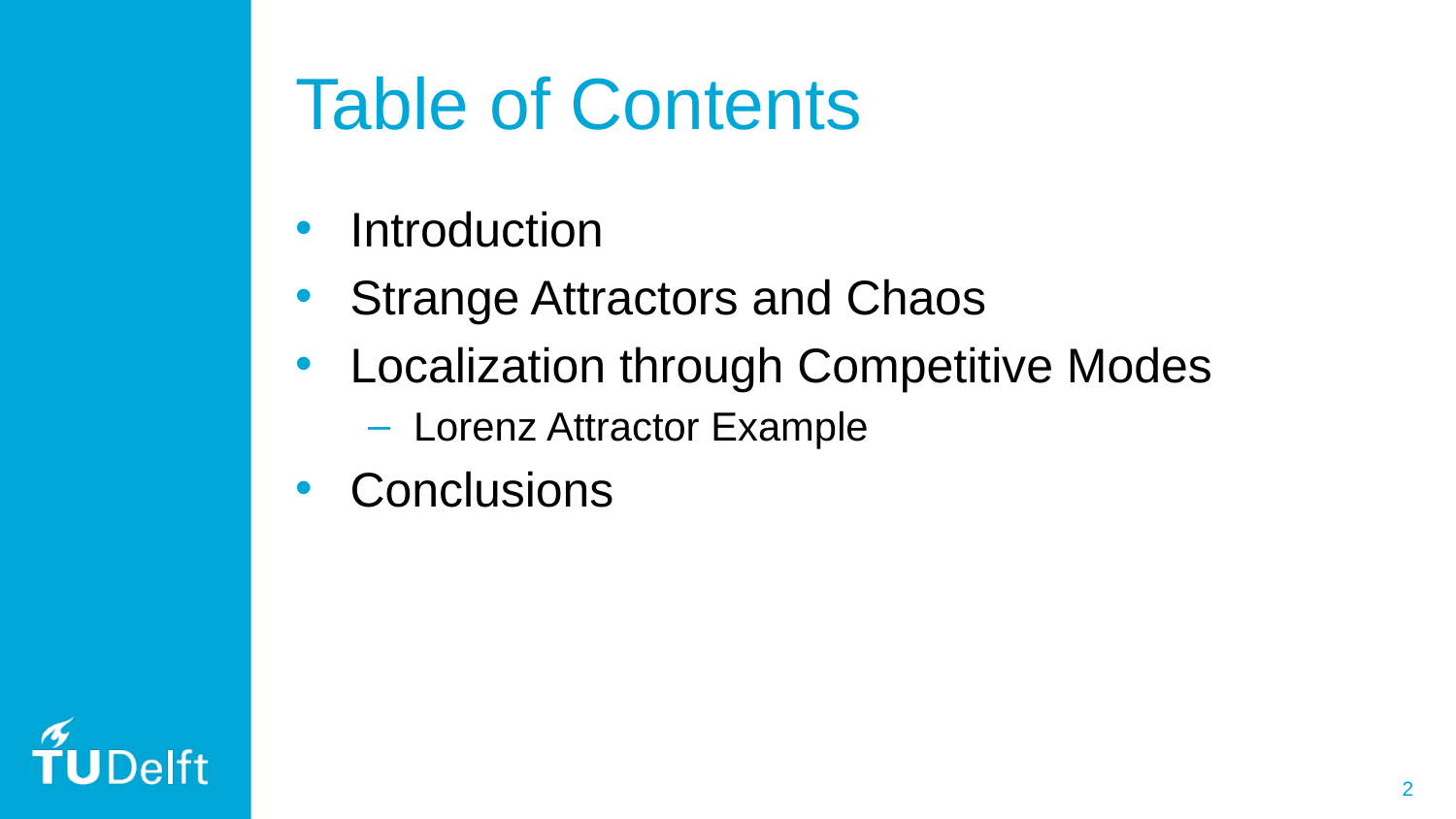

# Table of Contents
Introduction
Strange Attractors and Chaos
Localization through Competitive Modes
Lorenz Attractor Example
Conclusions